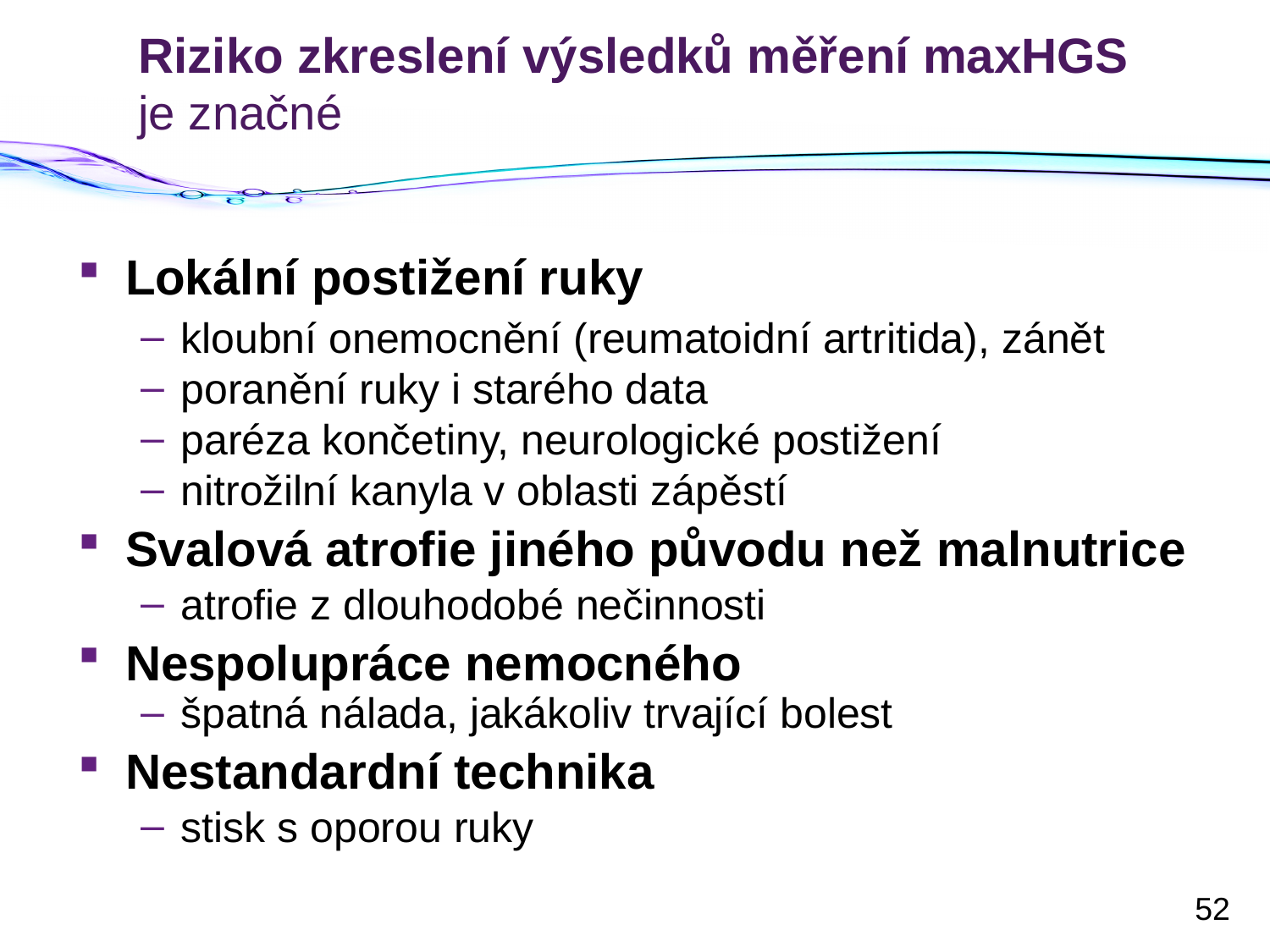

# Riziko zkreslení výsledků měření maxHGS je značné
Lokální postižení ruky
kloubní onemocnění (reumatoidní artritida), zánět
poranění ruky i starého data
paréza končetiny, neurologické postižení
nitrožilní kanyla v oblasti zápěstí
Svalová atrofie jiného původu než malnutrice
atrofie z dlouhodobé nečinnosti
Nespolupráce nemocného
špatná nálada, jakákoliv trvající bolest
Nestandardní technika
stisk s oporou ruky
52